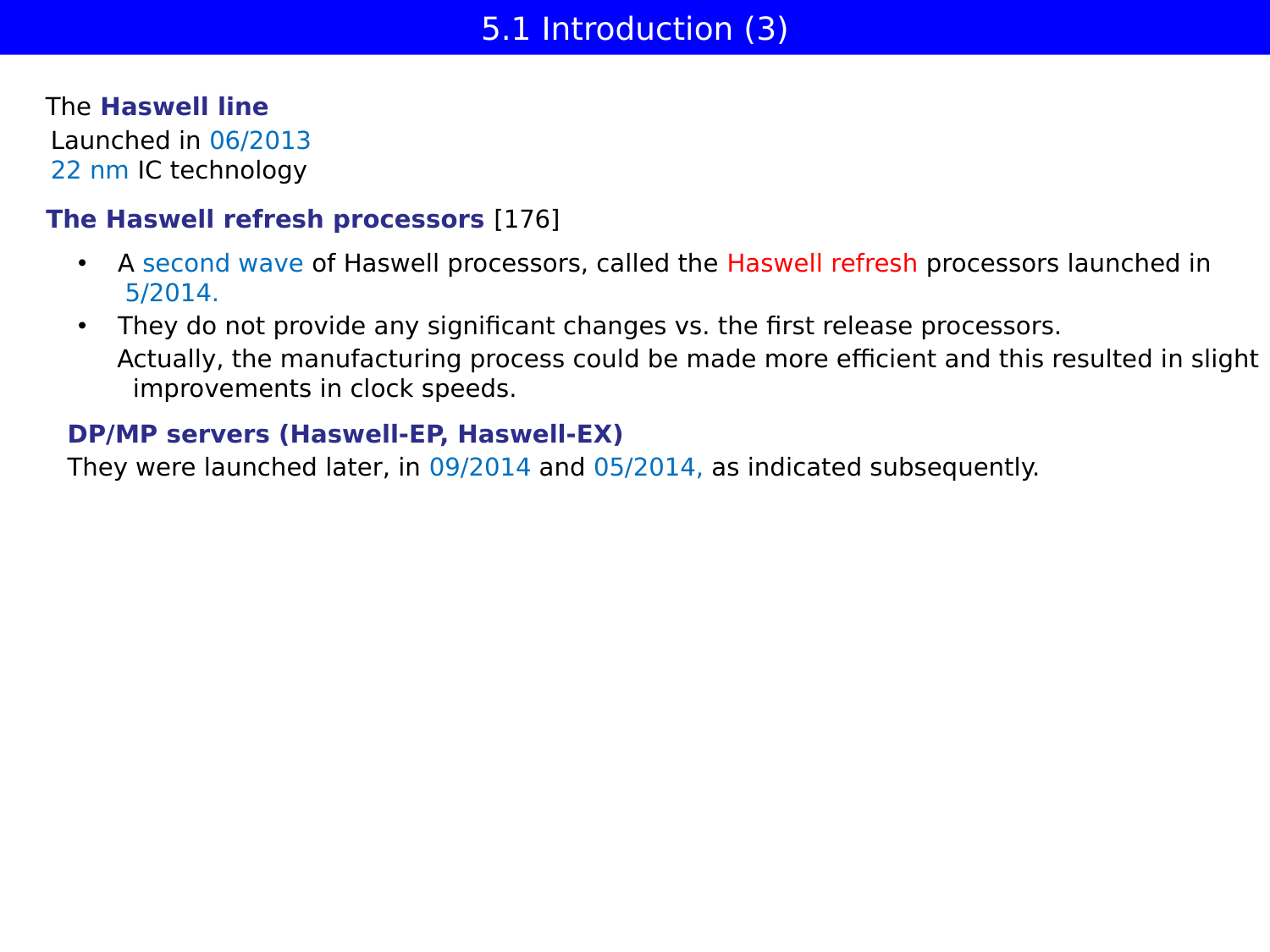

# 5.1 Introduction (3)
The Haswell line
Launched in 06/2013
22 nm IC technology
The Haswell refresh processors [176]
A second wave of Haswell processors, called the Haswell refresh processors launched in
      5/2014.
They do not provide any significant changes vs. the first release processors.
     Actually, the manufacturing process could be made more efficient and this resulted in slight
       improvements in clock speeds.
DP/MP servers (Haswell-EP, Haswell-EX)
They were launched later, in 09/2014 and 05/2014, as indicated subsequently.